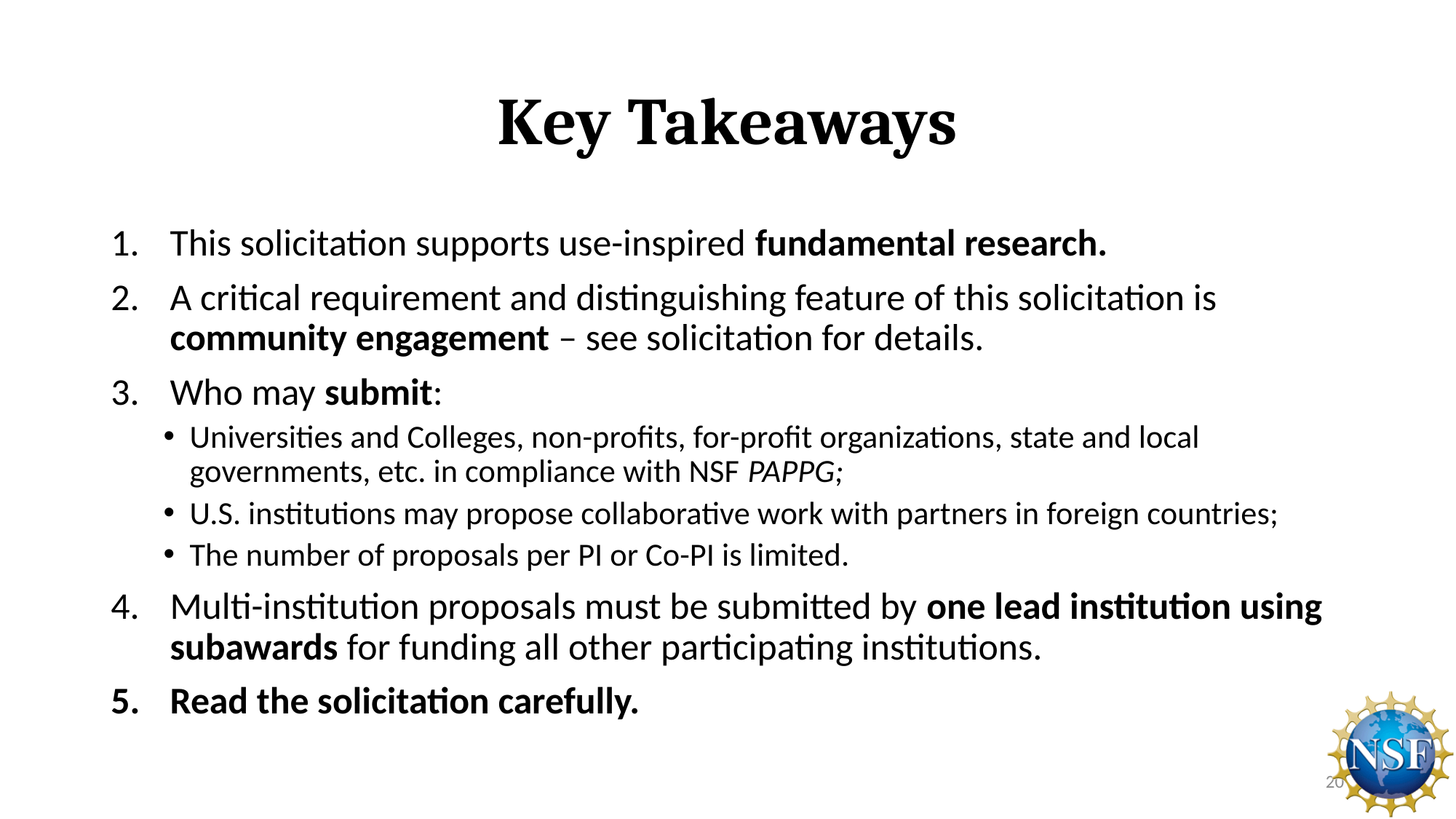

# Key Takeaways
This solicitation supports use-inspired fundamental research.
A critical requirement and distinguishing feature of this solicitation is community engagement – see solicitation for details.
Who may submit:
Universities and Colleges, non-profits, for-profit organizations, state and local governments, etc. in compliance with NSF PAPPG;
U.S. institutions may propose collaborative work with partners in foreign countries;
The number of proposals per PI or Co-PI is limited.
Multi-institution proposals must be submitted by one lead institution using subawards for funding all other participating institutions.
Read the solicitation carefully.
20